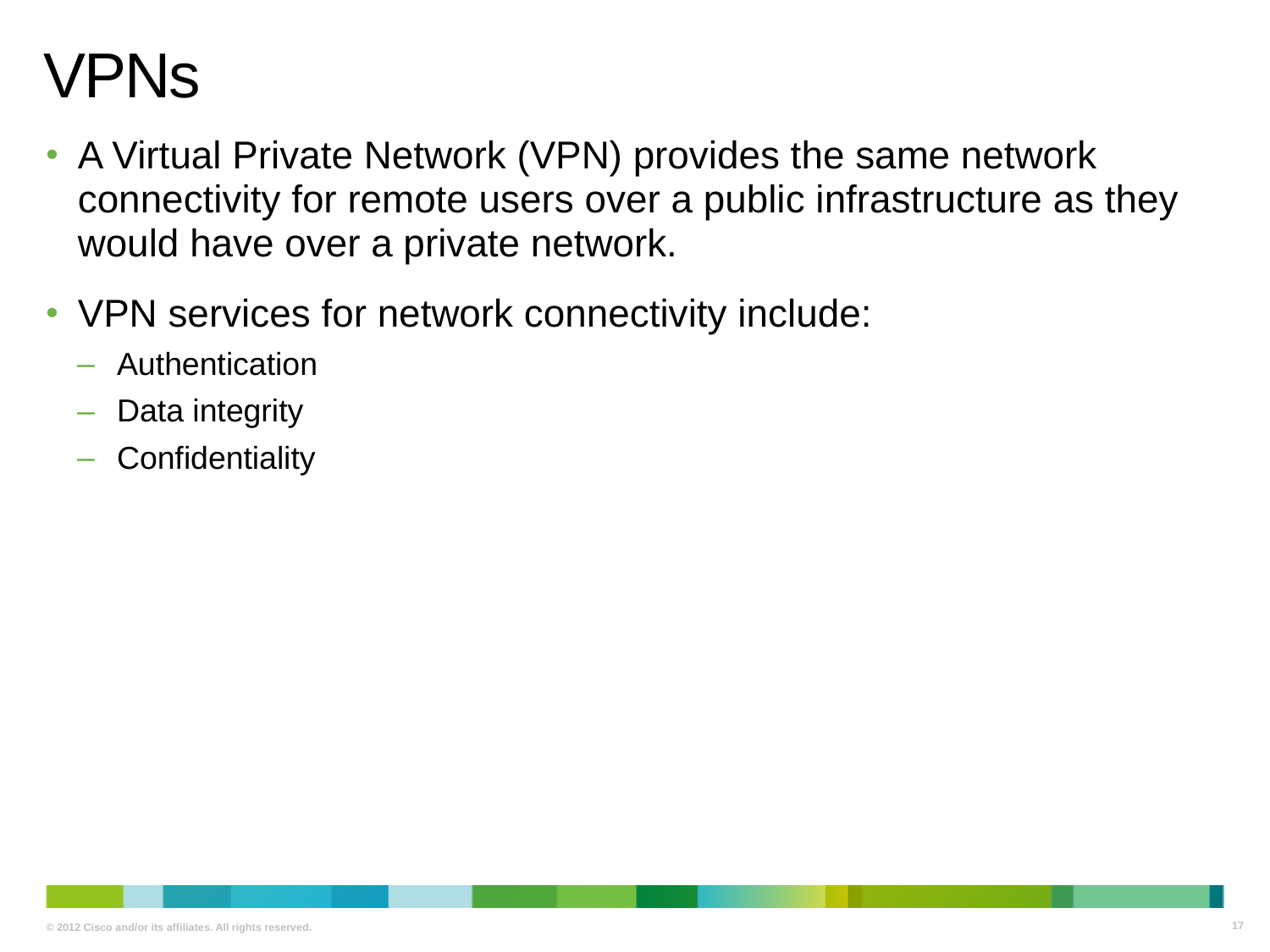

# VPNs
A Virtual Private Network (VPN) provides the same network connectivity for remote users over a public infrastructure as they would have over a private network.
VPN services for network connectivity include:
Authentication
Data integrity
Confidentiality